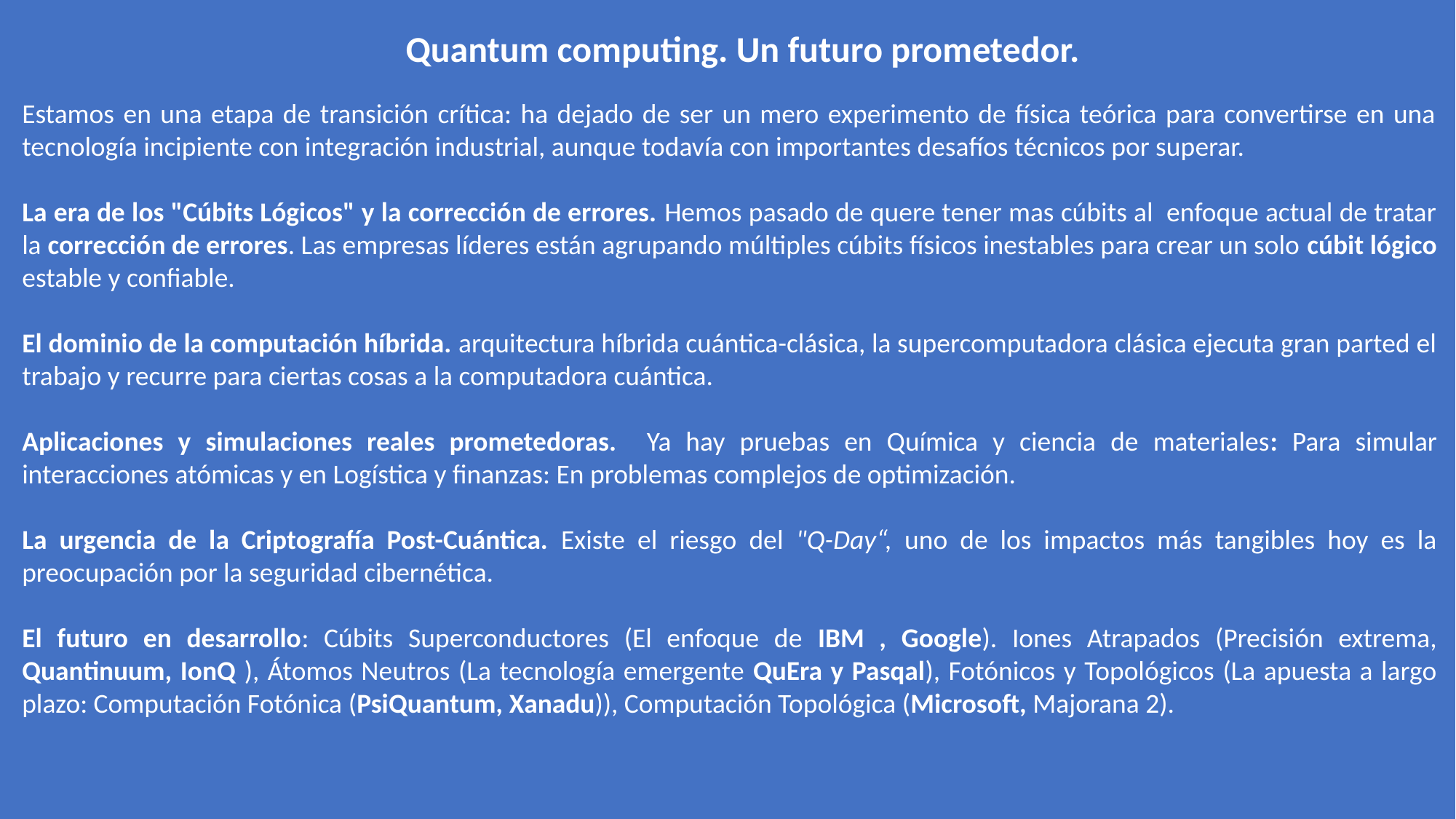

Quantum computing. Un futuro prometedor.
Estamos en una etapa de transición crítica: ha dejado de ser un mero experimento de física teórica para convertirse en una tecnología incipiente con integración industrial, aunque todavía con importantes desafíos técnicos por superar.

La era de los "Cúbits Lógicos" y la corrección de errores. Hemos pasado de quere tener mas cúbits al  enfoque actual de tratar la corrección de errores. Las empresas líderes están agrupando múltiples cúbits físicos inestables para crear un solo cúbit lógico estable y confiable.

El dominio de la computación híbrida. arquitectura híbrida cuántica-clásica, la supercomputadora clásica ejecuta gran parted el trabajo y recurre para ciertas cosas a la computadora cuántica.

Aplicaciones y simulaciones reales prometedoras.  Ya hay pruebas en Química y ciencia de materiales: Para simular interacciones atómicas y en Logística y finanzas: En problemas complejos de optimización.

La urgencia de la Criptografía Post-Cuántica. Existe el riesgo del "Q-Day“, uno de los impactos más tangibles hoy es la preocupación por la seguridad cibernética.

El futuro en desarrollo: Cúbits Superconductores (El enfoque de IBM , Google). Iones Atrapados (Precisión extrema, Quantinuum, IonQ ), Átomos Neutros (La tecnología emergente QuEra y Pasqal), Fotónicos y Topológicos (La apuesta a largo plazo: Computación Fotónica (PsiQuantum, Xanadu)), Computación Topológica (Microsoft, Majorana 2).